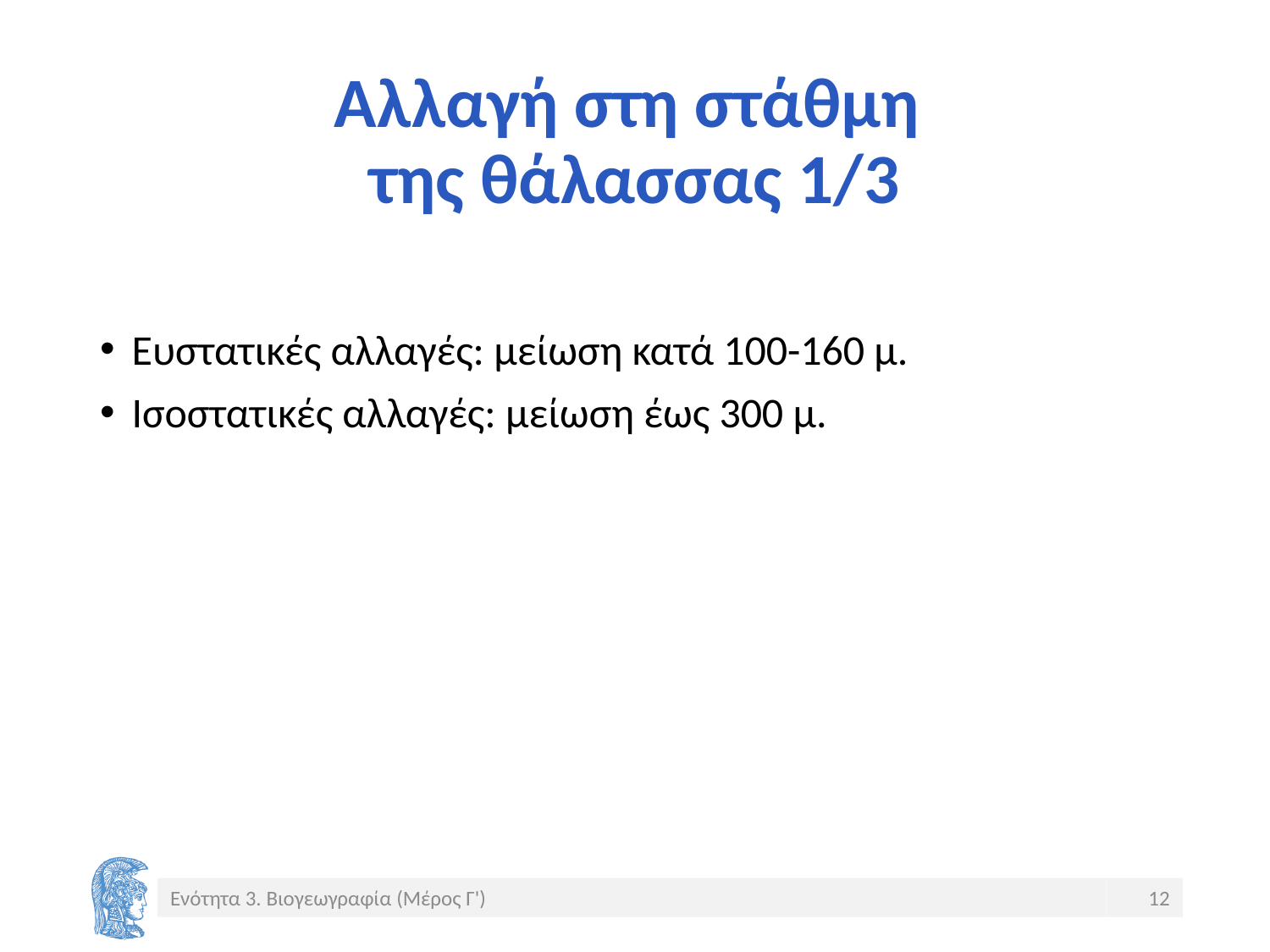

# Αλλαγή στη στάθμη της θάλασσας 1/3

Ευστατικές αλλαγές: μείωση κατά 100-160 μ.
Ισοστατικές αλλαγές: μείωση έως 300 μ.

Ενότητα 3. Βιογεωγραφία (Μέρος Γ')
12